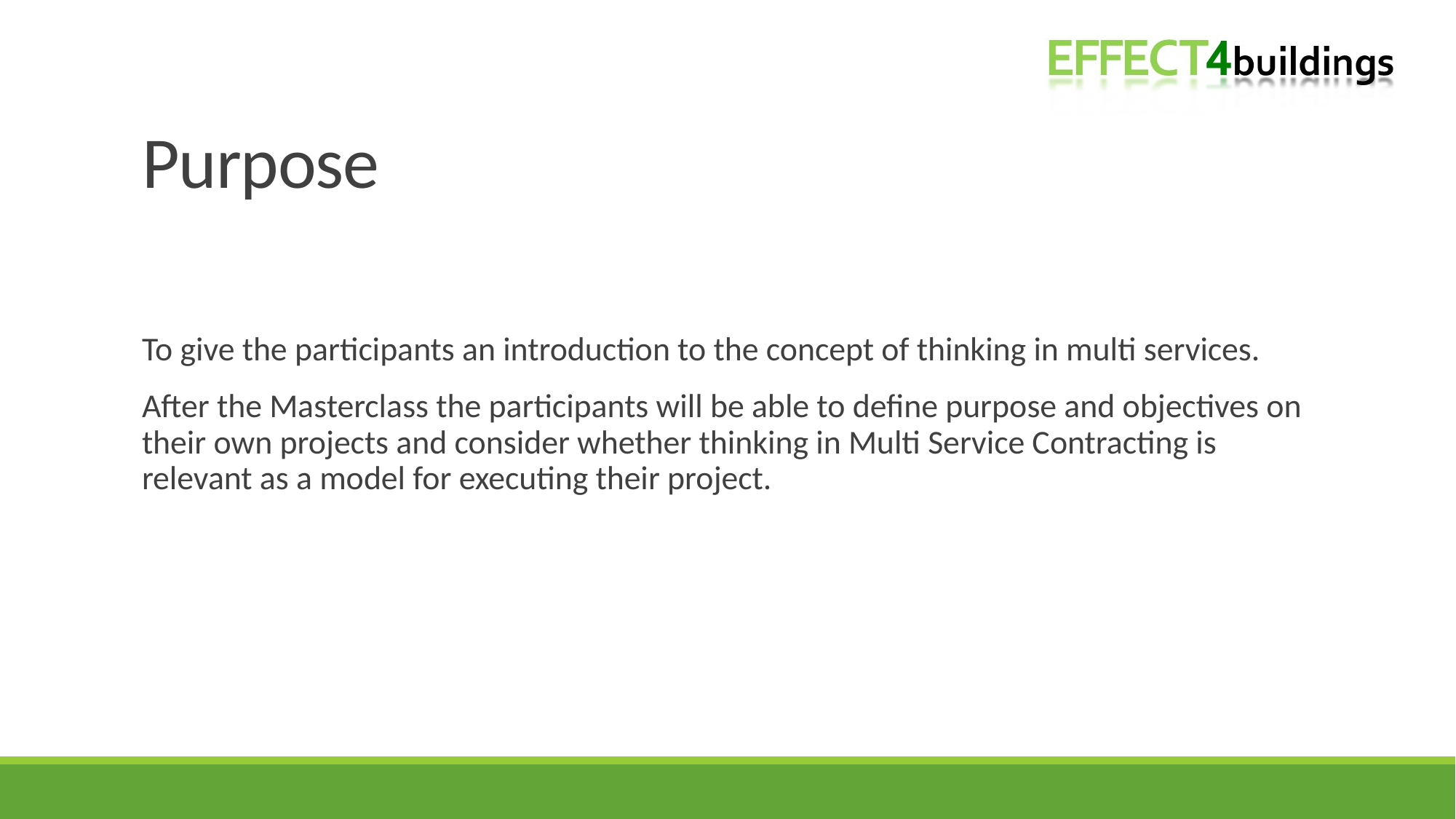

# Purpose

To give the participants an introduction to the concept of thinking in multi services.
After the Masterclass the participants will be able to define purpose and objectives on their own projects and consider whether thinking in Multi Service Contracting is relevant as a model for executing their project.